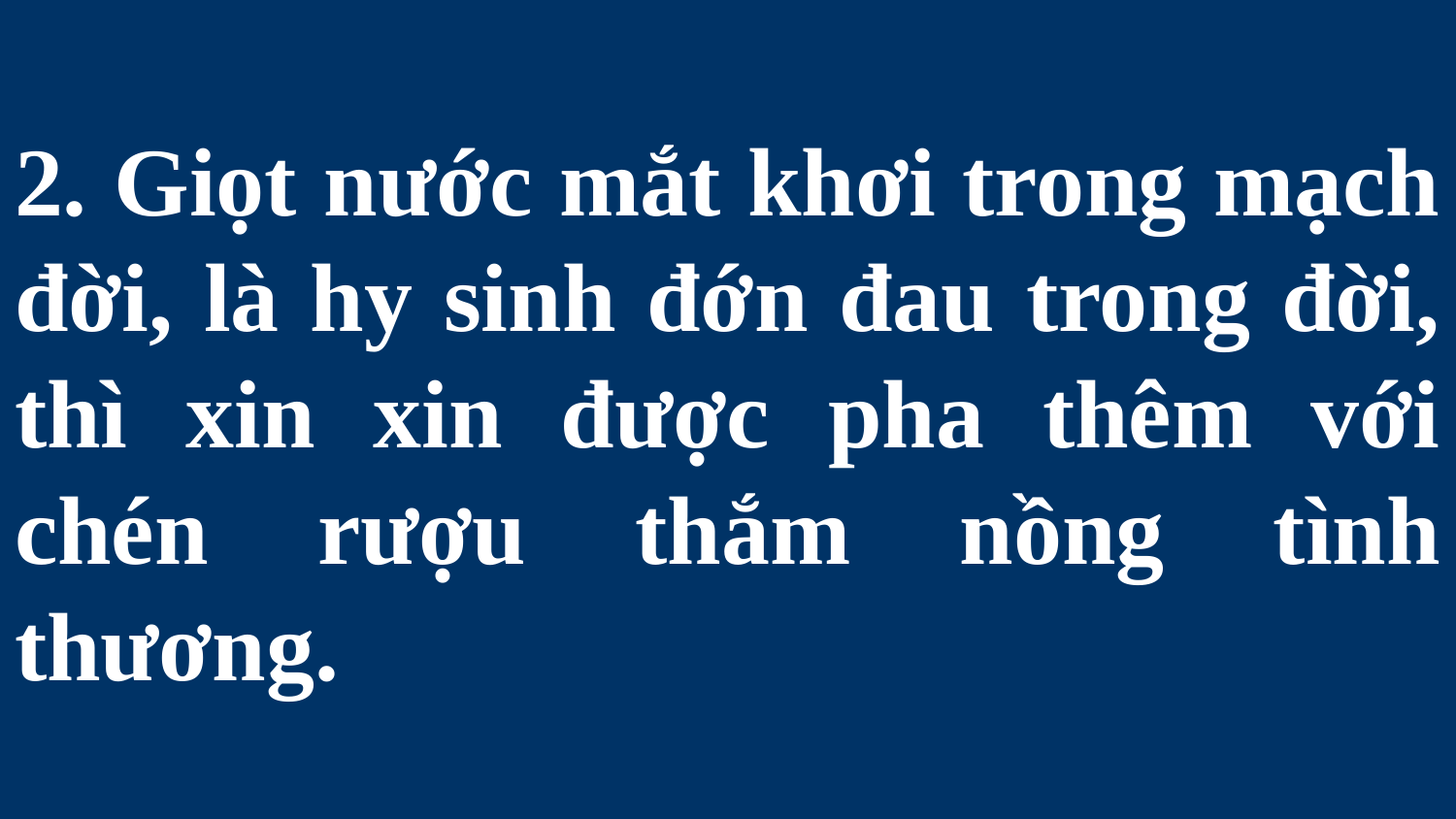

# 2. Giọt nước mắt khơi trong mạch đời, là hy sinh đớn đau trong đời, thì xin xin được pha thêm với chén rượu thắm nồng tình thương.